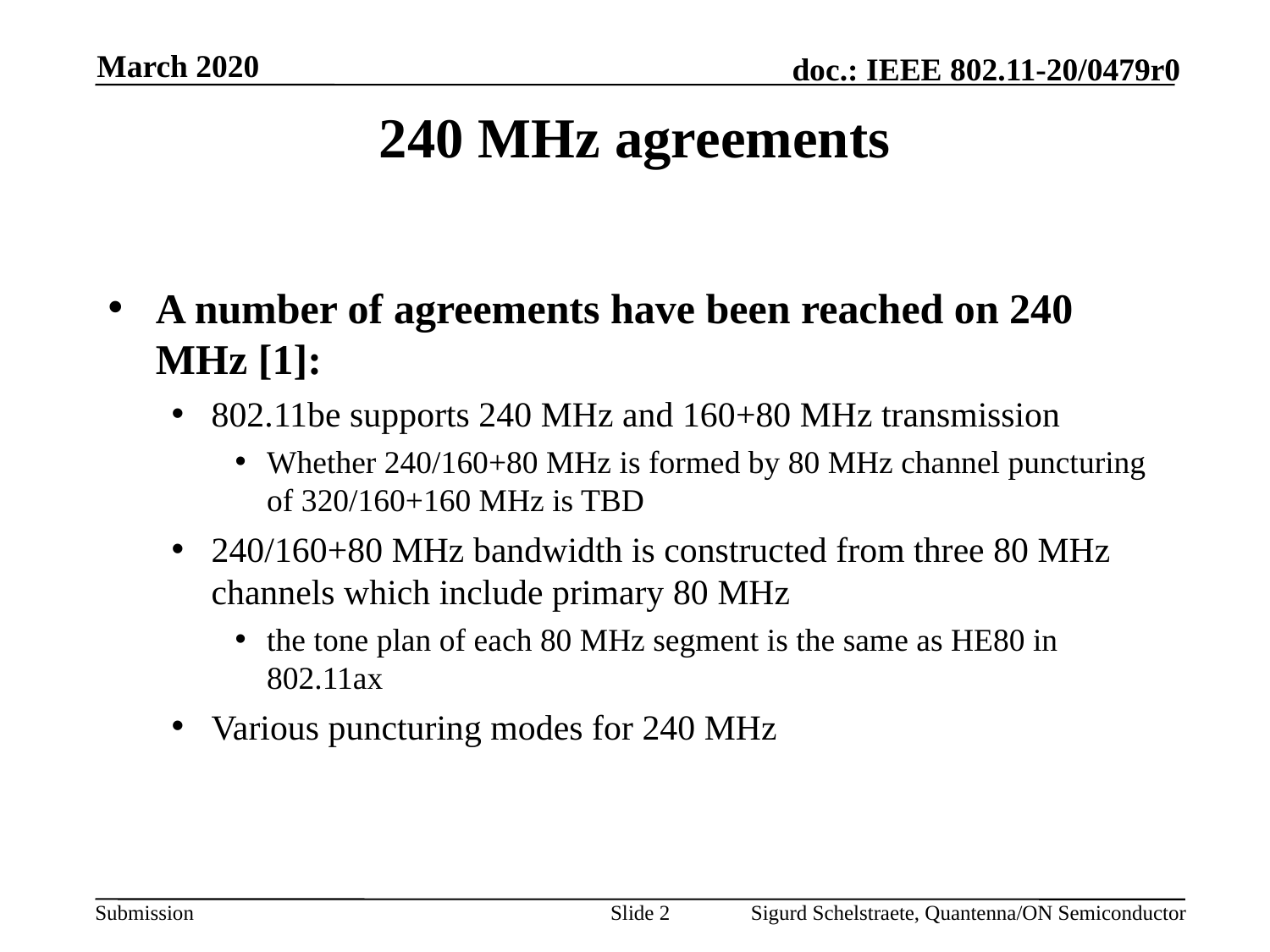

March 2020
# 240 MHz agreements
A number of agreements have been reached on 240 MHz [1]:
802.11be supports 240 MHz and 160+80 MHz transmission
Whether 240/160+80 MHz is formed by 80 MHz channel puncturing of 320/160+160 MHz is TBD
240/160+80 MHz bandwidth is constructed from three 80 MHz channels which include primary 80 MHz
the tone plan of each 80 MHz segment is the same as HE80 in 802.11ax
Various puncturing modes for 240 MHz

Slide 2
Sigurd Schelstraete, Quantenna/ON Semiconductor